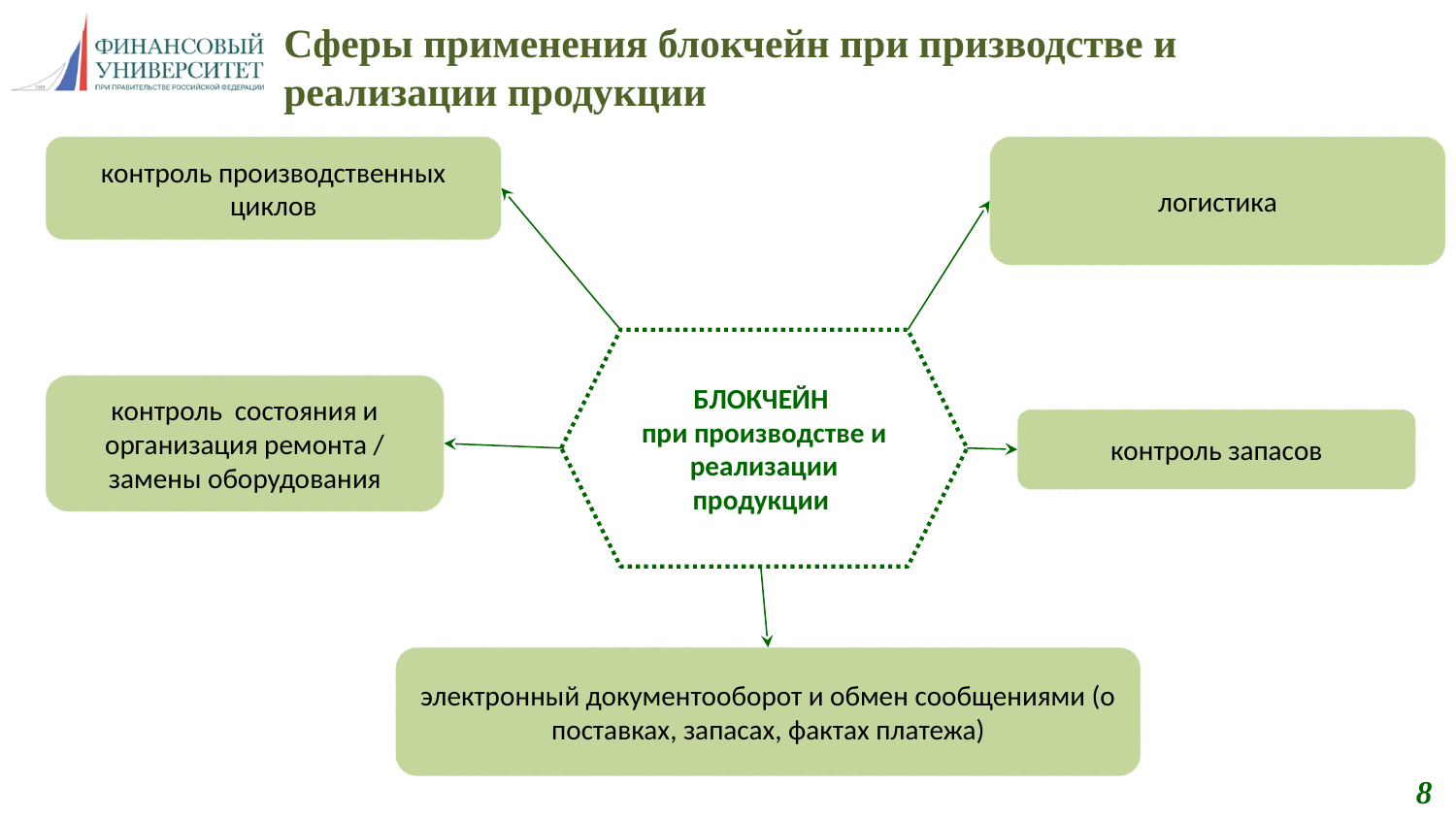

# Сферы применения блокчейн при призводстве и реализации продукции
контроль производственных циклов
логистика
БЛОКЧЕЙН
при производстве и реализации продукции
контроль  состояния и организация ремонта / замены оборудования
контроль запасов
электронный документооборот и обмен сообщениями (о поставках, запасах, фактах платежа)
8